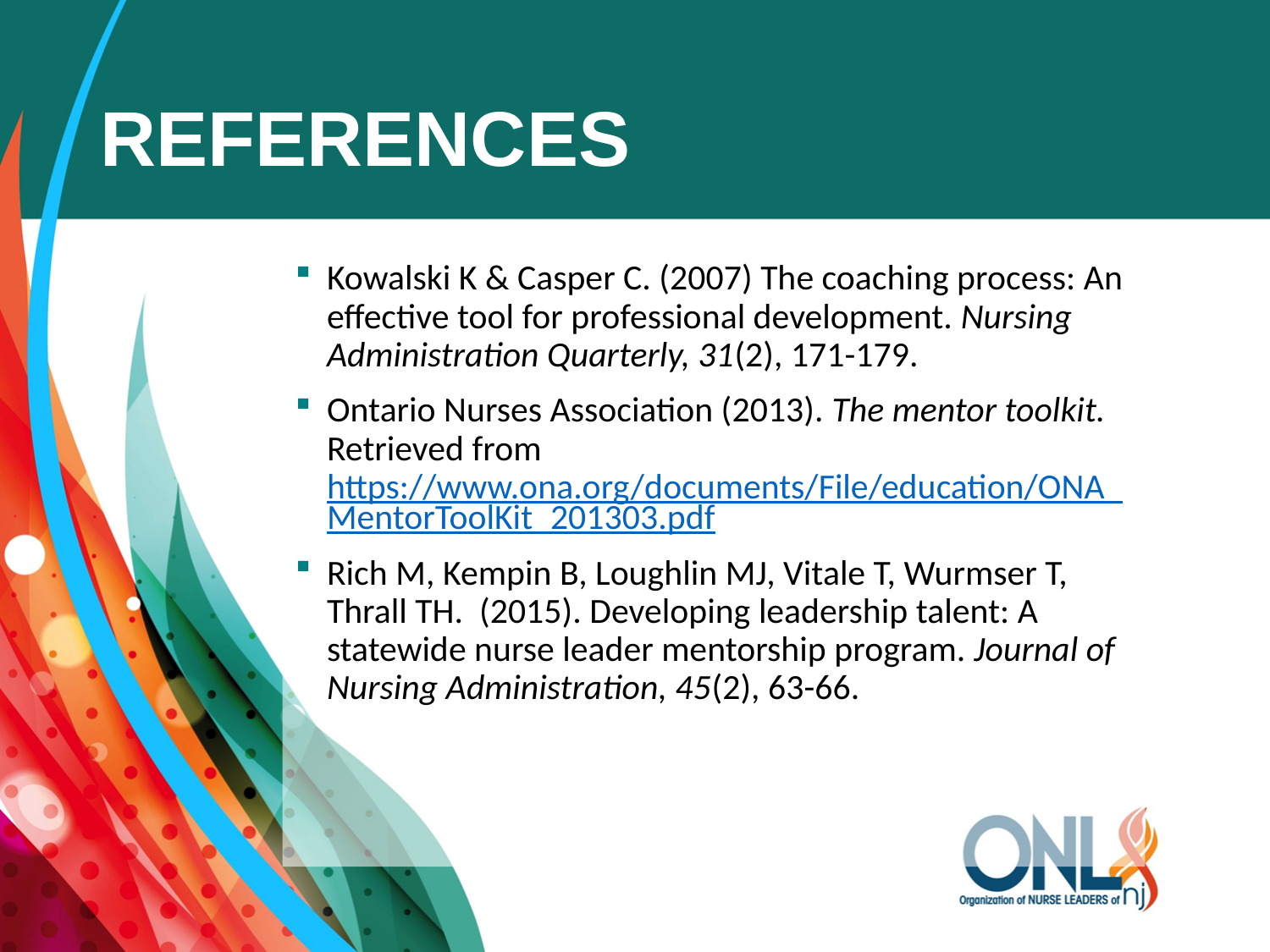

# References
Kowalski K & Casper C. (2007) The coaching process: An effective tool for professional development. Nursing Administration Quarterly, 31(2), 171-179.
Ontario Nurses Association (2013). The mentor toolkit. Retrieved from https://www.ona.org/documents/File/education/ONA_MentorToolKit_201303.pdf
Rich M, Kempin B, Loughlin MJ, Vitale T, Wurmser T, Thrall TH.  (2015). Developing leadership talent: A statewide nurse leader mentorship program. Journal of Nursing Administration, 45(2), 63-66.